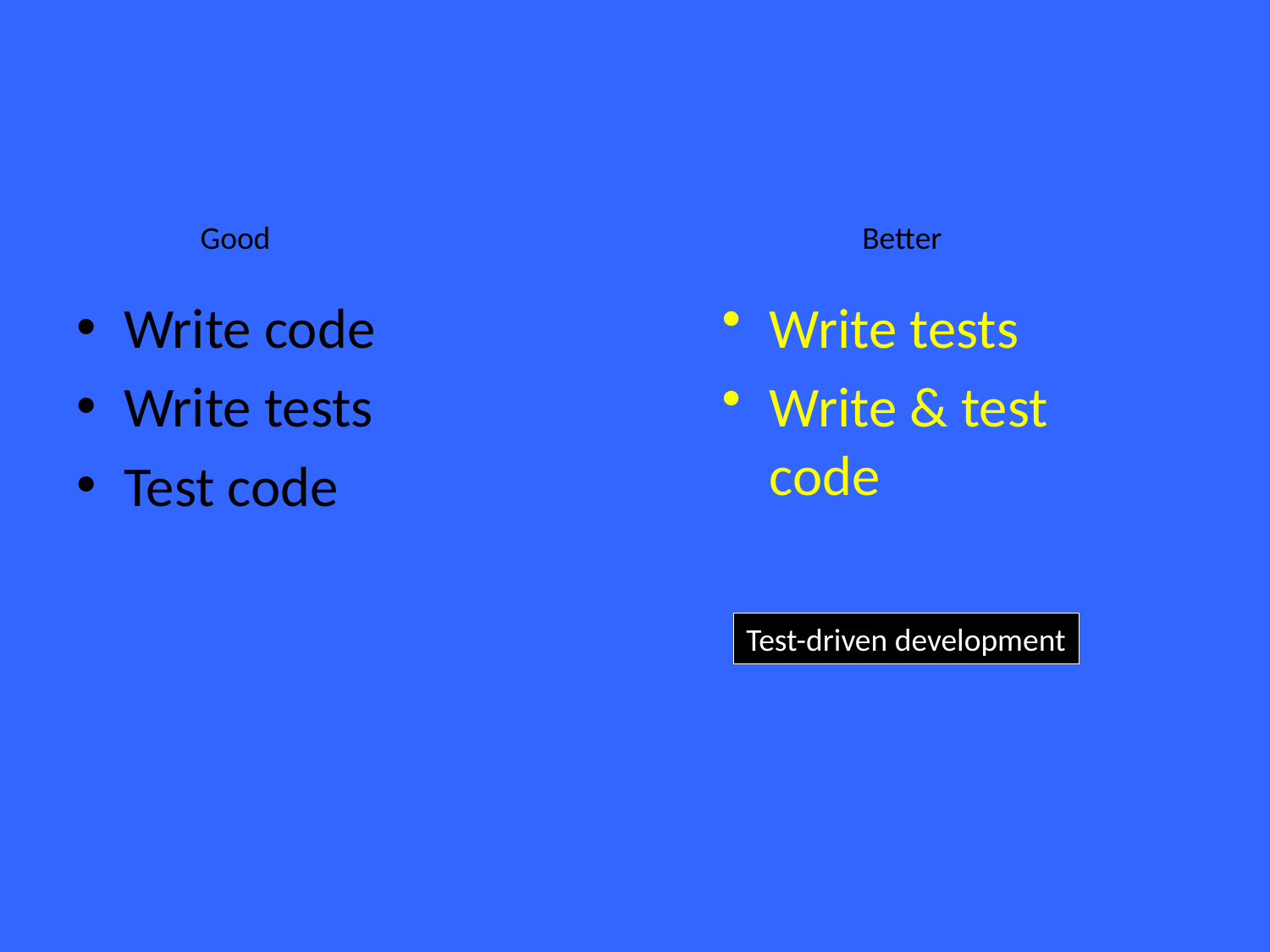

Good
Better
Write code
Write tests
Test code
Write tests
Write & test code
Test-driven development